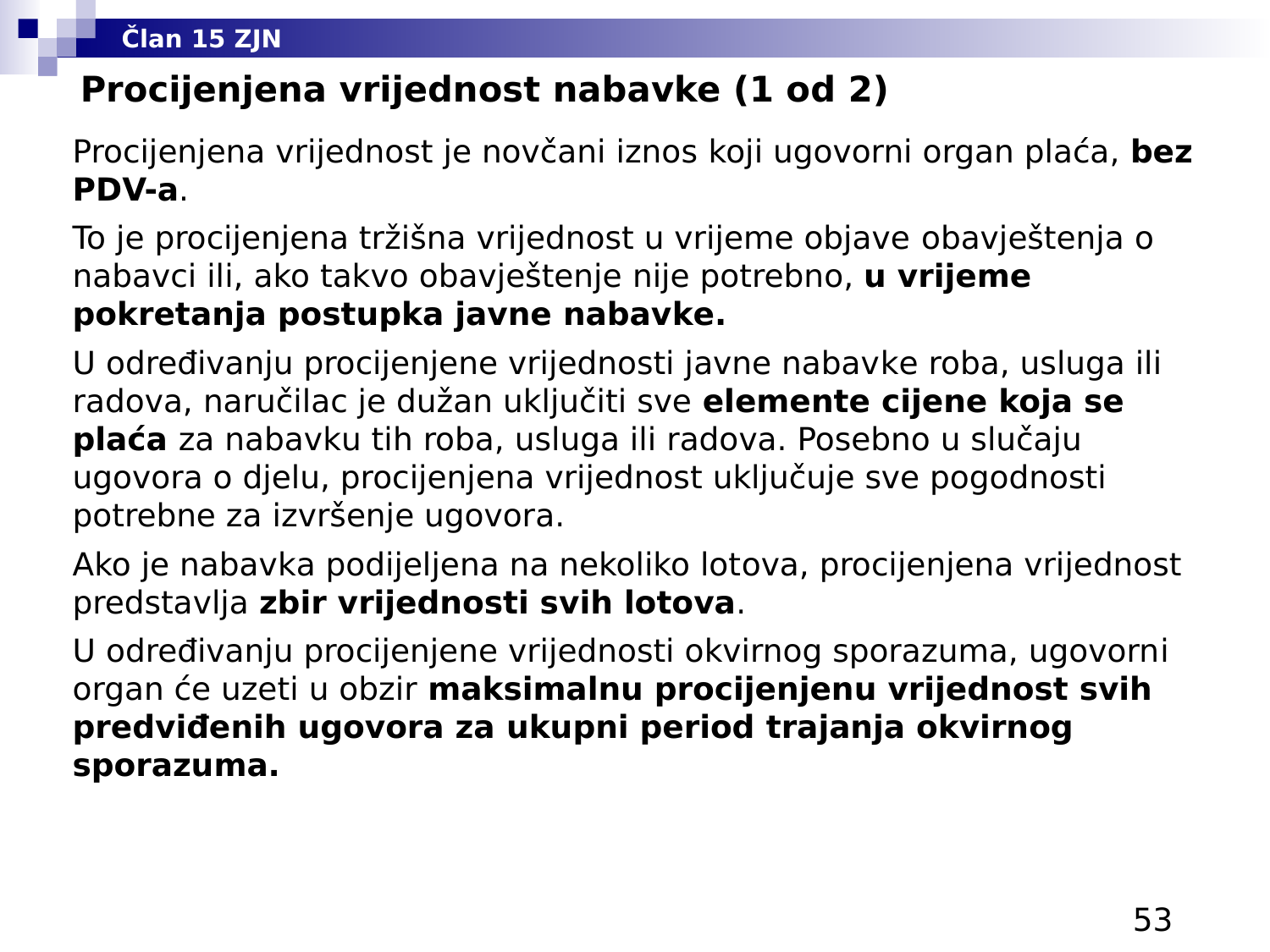

Član 15 ZJN
Procijenjena vrijednost nabavke (1 od 2)
Procijenjena vrijednost je novčani iznos koji ugovorni organ plaća, bez PDV-a.
To je procijenjena tržišna vrijednost u vrijeme objave obavještenja o nabavci ili, ako takvo obavještenje nije potrebno, u vrijeme pokretanja postupka javne nabavke.
U određivanju procijenjene vrijednosti javne nabavke roba, usluga ili radova, naručilac je dužan uključiti sve elemente cijene koja se plaća za nabavku tih roba, usluga ili radova. Posebno u slučaju ugovora o djelu, procijenjena vrijednost uključuje sve pogodnosti potrebne za izvršenje ugovora.
Ako je nabavka podijeljena na nekoliko lotova, procijenjena vrijednost predstavlja zbir vrijednosti svih lotova.
U određivanju procijenjene vrijednosti okvirnog sporazuma, ugovorni organ će uzeti u obzir maksimalnu procijenjenu vrijednost svih predviđenih ugovora za ukupni period trajanja okvirnog sporazuma.